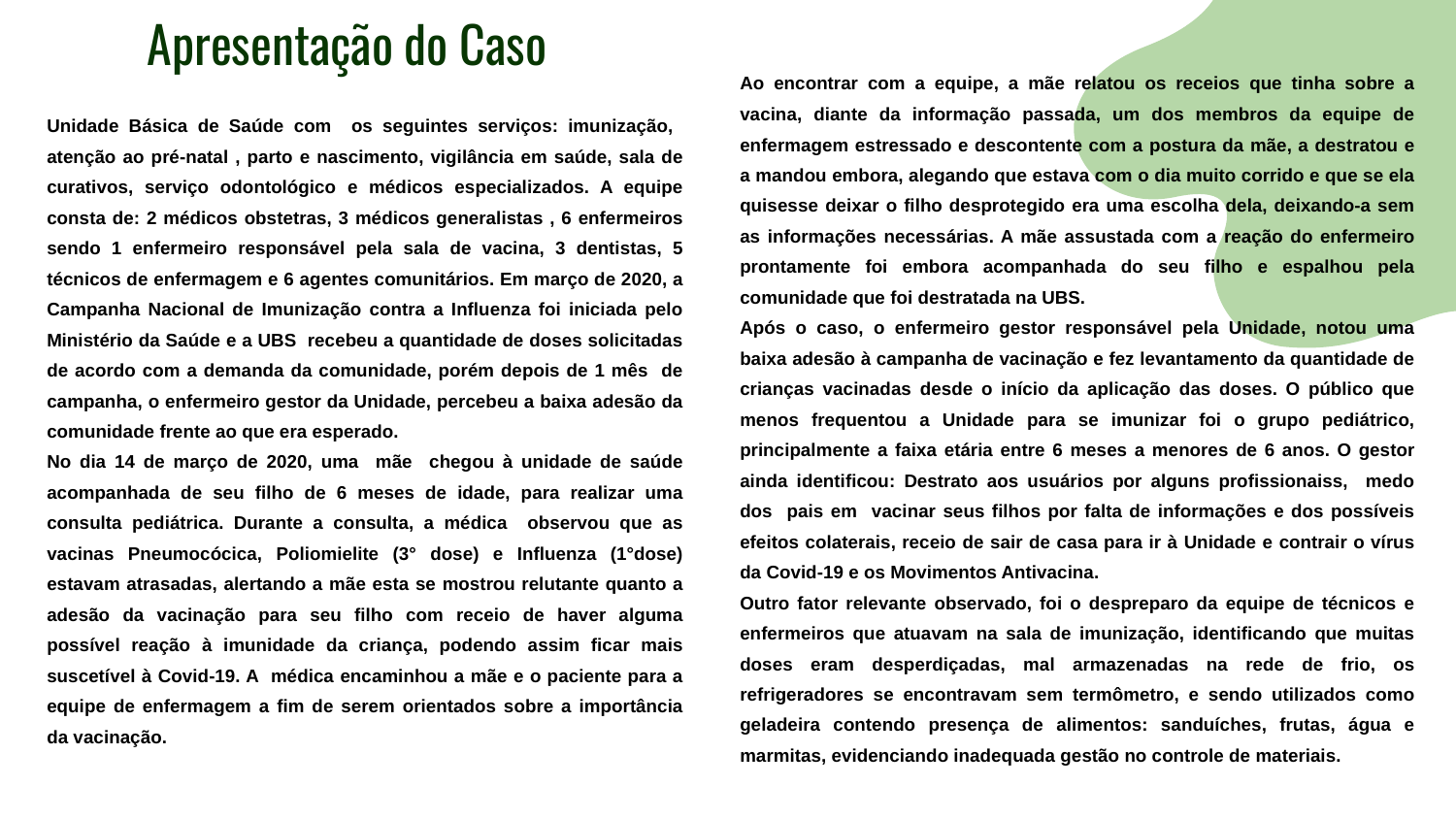

# Apresentação do Caso

Ao encontrar com a equipe, a mãe relatou os receios que tinha sobre a vacina, diante da informação passada, um dos membros da equipe de enfermagem estressado e descontente com a postura da mãe, a destratou e a mandou embora, alegando que estava com o dia muito corrido e que se ela quisesse deixar o filho desprotegido era uma escolha dela, deixando-a sem as informações necessárias. A mãe assustada com a reação do enfermeiro prontamente foi embora acompanhada do seu filho e espalhou pela comunidade que foi destratada na UBS.
Após o caso, o enfermeiro gestor responsável pela Unidade, notou uma baixa adesão à campanha de vacinação e fez levantamento da quantidade de crianças vacinadas desde o início da aplicação das doses. O público que menos frequentou a Unidade para se imunizar foi o grupo pediátrico, principalmente a faixa etária entre 6 meses a menores de 6 anos. O gestor ainda identificou: Destrato aos usuários por alguns profissionaiss,  medo dos  pais em  vacinar seus filhos por falta de informações e dos possíveis efeitos colaterais, receio de sair de casa para ir à Unidade e contrair o vírus da Covid-19 e os Movimentos Antivacina.
Outro fator relevante observado, foi o despreparo da equipe de técnicos e enfermeiros que atuavam na sala de imunização, identificando que muitas doses eram desperdiçadas, mal armazenadas na rede de frio, os refrigeradores se encontravam sem termômetro, e sendo utilizados como geladeira contendo presença de alimentos: sanduíches, frutas, água e marmitas, evidenciando inadequada gestão no controle de materiais.

Unidade Básica de Saúde com  os seguintes serviços: imunização,  atenção ao pré-natal , parto e nascimento, vigilância em saúde, sala de curativos, serviço odontológico e médicos especializados. A equipe consta de: 2 médicos obstetras, 3 médicos generalistas , 6 enfermeiros sendo 1 enfermeiro responsável pela sala de vacina, 3 dentistas, 5 técnicos de enfermagem e 6 agentes comunitários. Em março de 2020, a Campanha Nacional de Imunização contra a Influenza foi iniciada pelo Ministério da Saúde e a UBS  recebeu a quantidade de doses solicitadas de acordo com a demanda da comunidade, porém depois de 1 mês  de campanha, o enfermeiro gestor da Unidade, percebeu a baixa adesão da comunidade frente ao que era esperado.
No dia 14 de março de 2020, uma  mãe  chegou à unidade de saúde acompanhada de seu filho de 6 meses de idade, para realizar uma consulta pediátrica. Durante a consulta, a médica  observou que as vacinas Pneumocócica, Poliomielite (3° dose) e Influenza (1°dose) estavam atrasadas, alertando a mãe esta se mostrou relutante quanto a adesão da vacinação para seu filho com receio de haver alguma possível reação à imunidade da criança, podendo assim ficar mais suscetível à Covid-19. A  médica encaminhou a mãe e o paciente para a equipe de enfermagem a fim de serem orientados sobre a importância da vacinação.